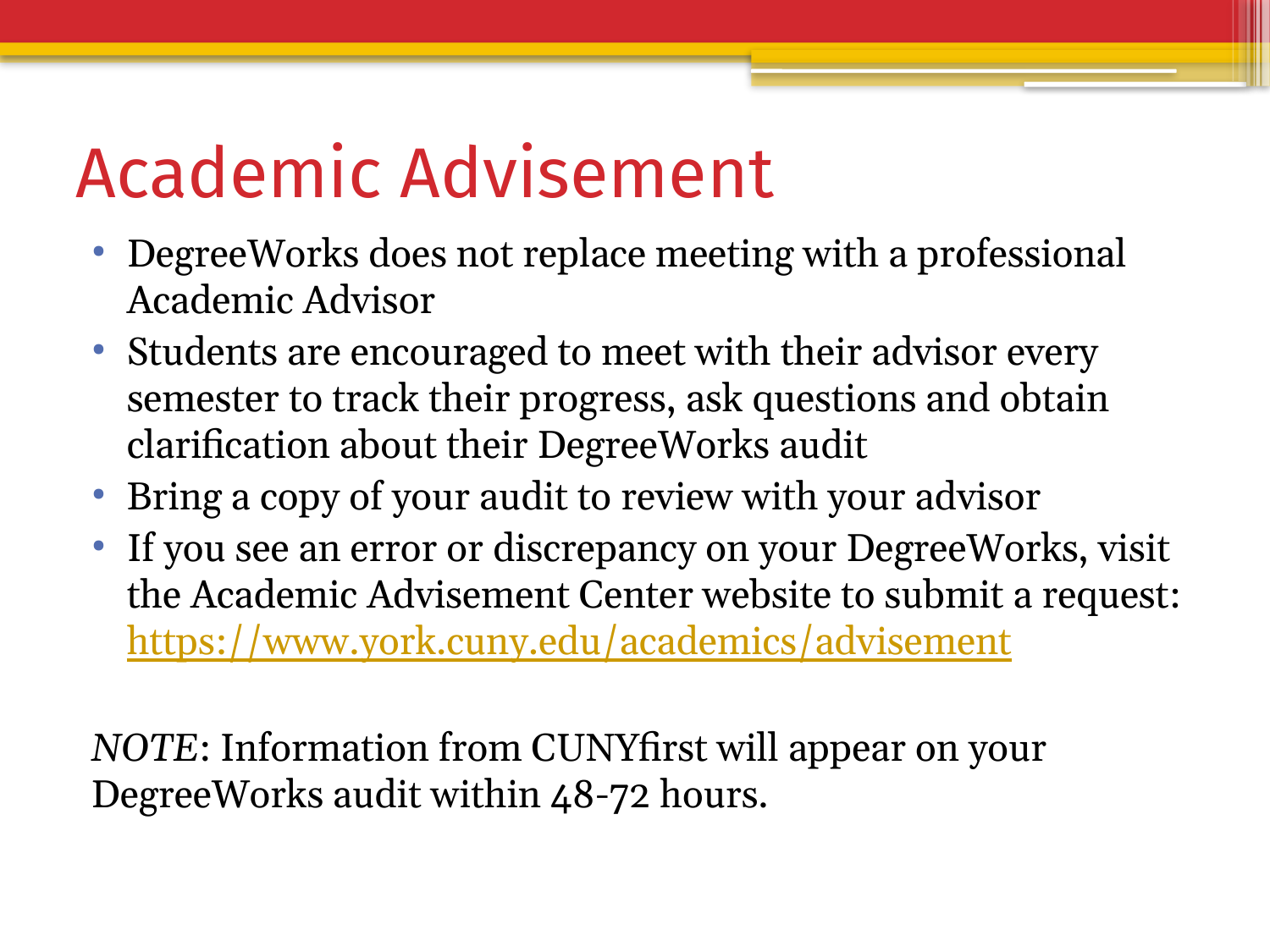

# Academic Advisement
DegreeWorks does not replace meeting with a professional Academic Advisor
Students are encouraged to meet with their advisor every semester to track their progress, ask questions and obtain clarification about their DegreeWorks audit
Bring a copy of your audit to review with your advisor
If you see an error or discrepancy on your DegreeWorks, visit the Academic Advisement Center website to submit a request: https://www.york.cuny.edu/academics/advisement

NOTE: Information from CUNYfirst will appear on your DegreeWorks audit within 48-72 hours.